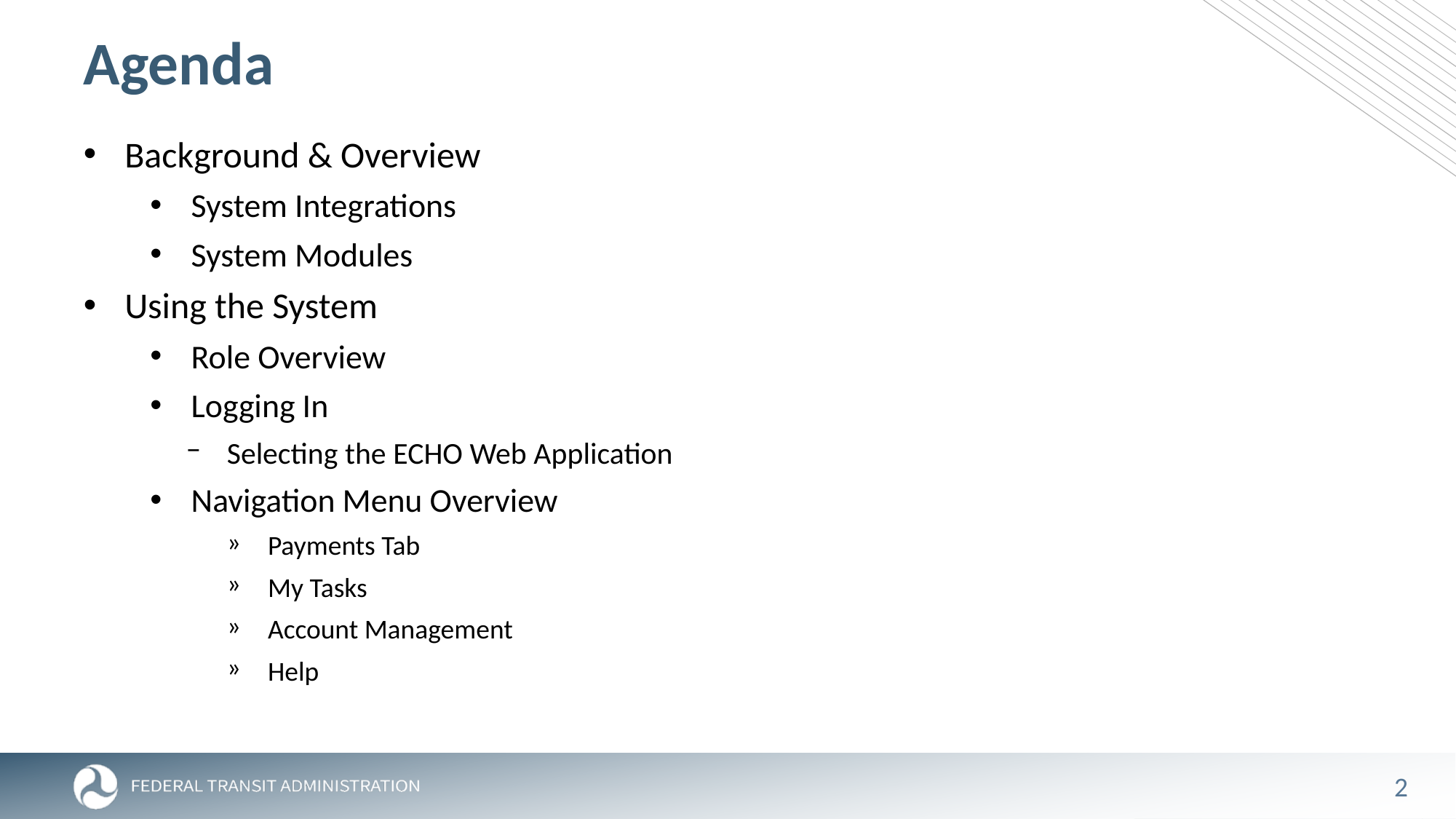

# Agenda
Background & Overview
System Integrations
System Modules
Using the System
Role Overview
Logging In
Selecting the ECHO Web Application
Navigation Menu Overview
Payments Tab
My Tasks
Account Management
Help